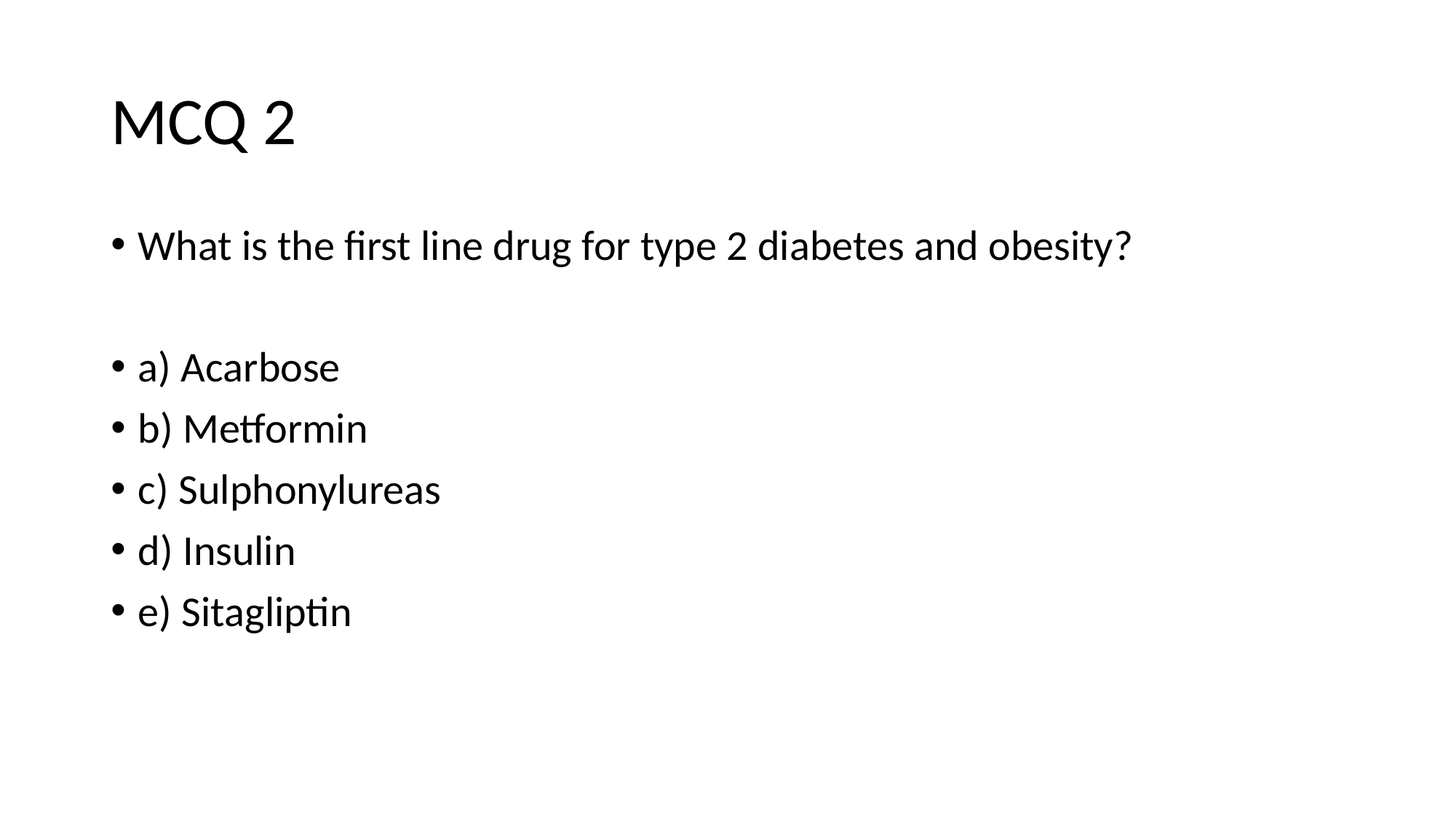

# MCQ 2
What is the first line drug for type 2 diabetes and obesity?

a) Acarbose
b) Metformin
c) Sulphonylureas
d) Insulin
e) Sitagliptin